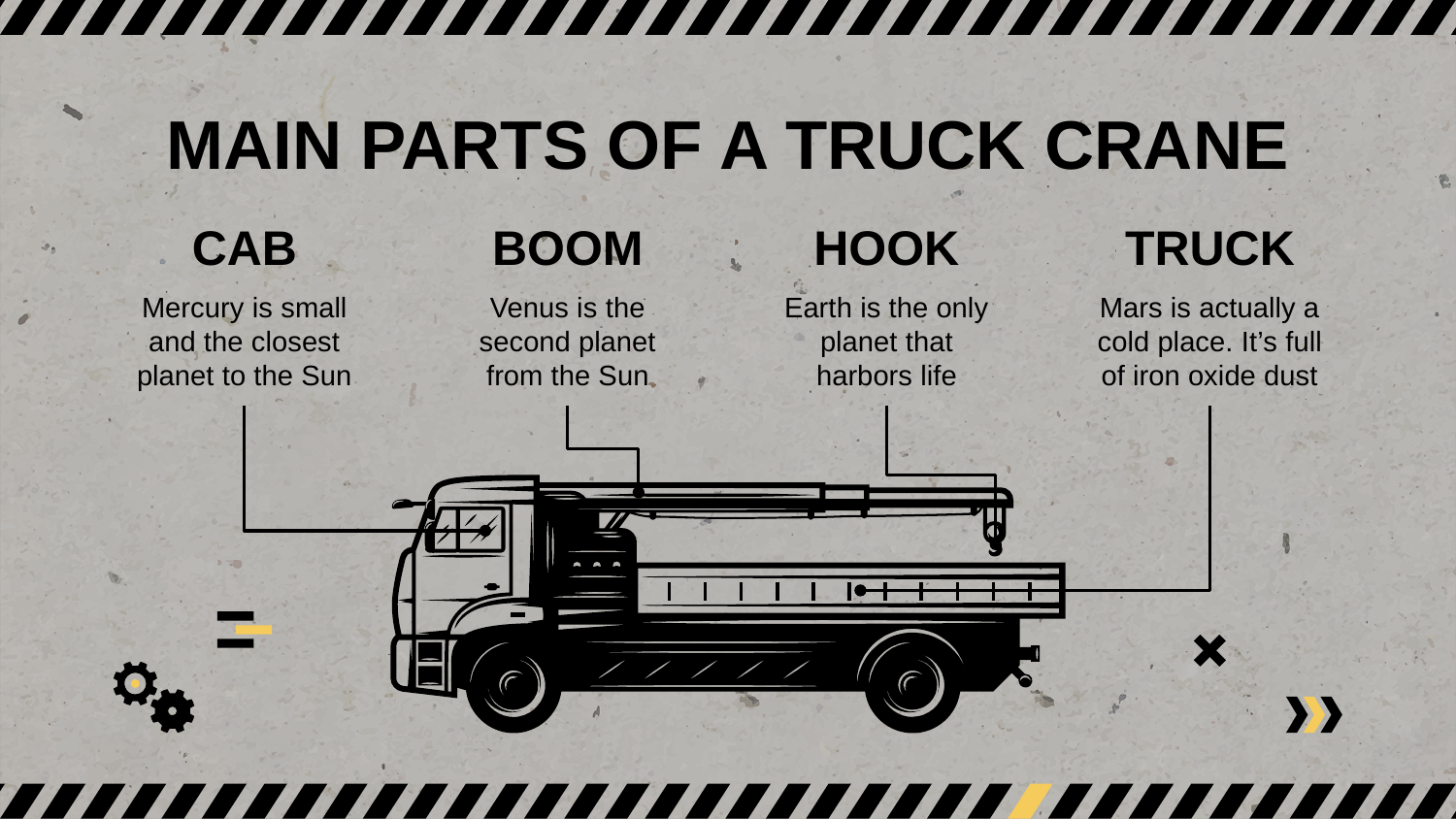

# MAIN PARTS OF A TRUCK CRANE
CAB
BOOM
HOOK
TRUCK
Mercury is small and the closest planet to the Sun
Venus is the second planet from the Sun
Earth is the only planet that harbors life
Mars is actually a cold place. It’s full of iron oxide dust